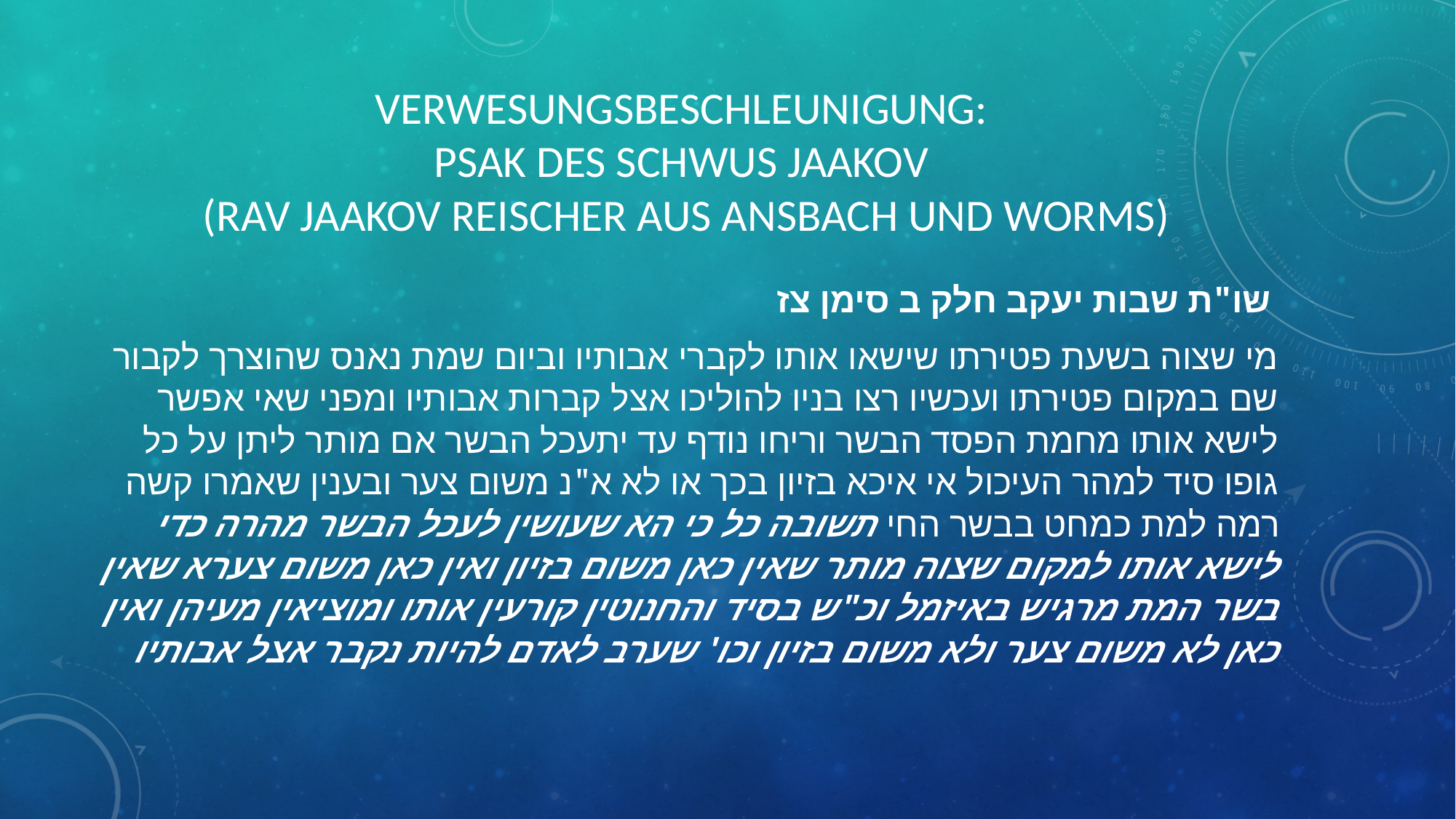

# Verwesungsbeschleunigung: Psak des Schwus Jaakov (Rav Jaakov Reischer aus Ansbach und Worms)
שו"ת שבות יעקב חלק ב סימן צז
מי שצוה בשעת פטירתו שישאו אותו לקברי אבותיו וביום שמת נאנס שהוצרך לקבור שם במקום פטירתו ועכשיו רצו בניו להוליכו אצל קברות אבותיו ומפני שאי אפשר לישא אותו מחמת הפסד הבשר וריחו נודף עד יתעכל הבשר אם מותר ליתן על כל גופו סיד למהר העיכול אי איכא בזיון בכך או לא א"נ משום צער ובענין שאמרו קשה רמה למת כמחט בבשר החי תשובה כל כי הא שעושין לעכל הבשר מהרה כדי לישא אותו למקום שצוה מותר שאין כאן משום בזיון ואין כאן משום צערא שאין בשר המת מרגיש באיזמל וכ"ש בסיד והחנוטין קורעין אותו ומוציאין מעיהן ואין כאן לא משום צער ולא משום בזיון וכו' שערב לאדם להיות נקבר אצל אבותיו